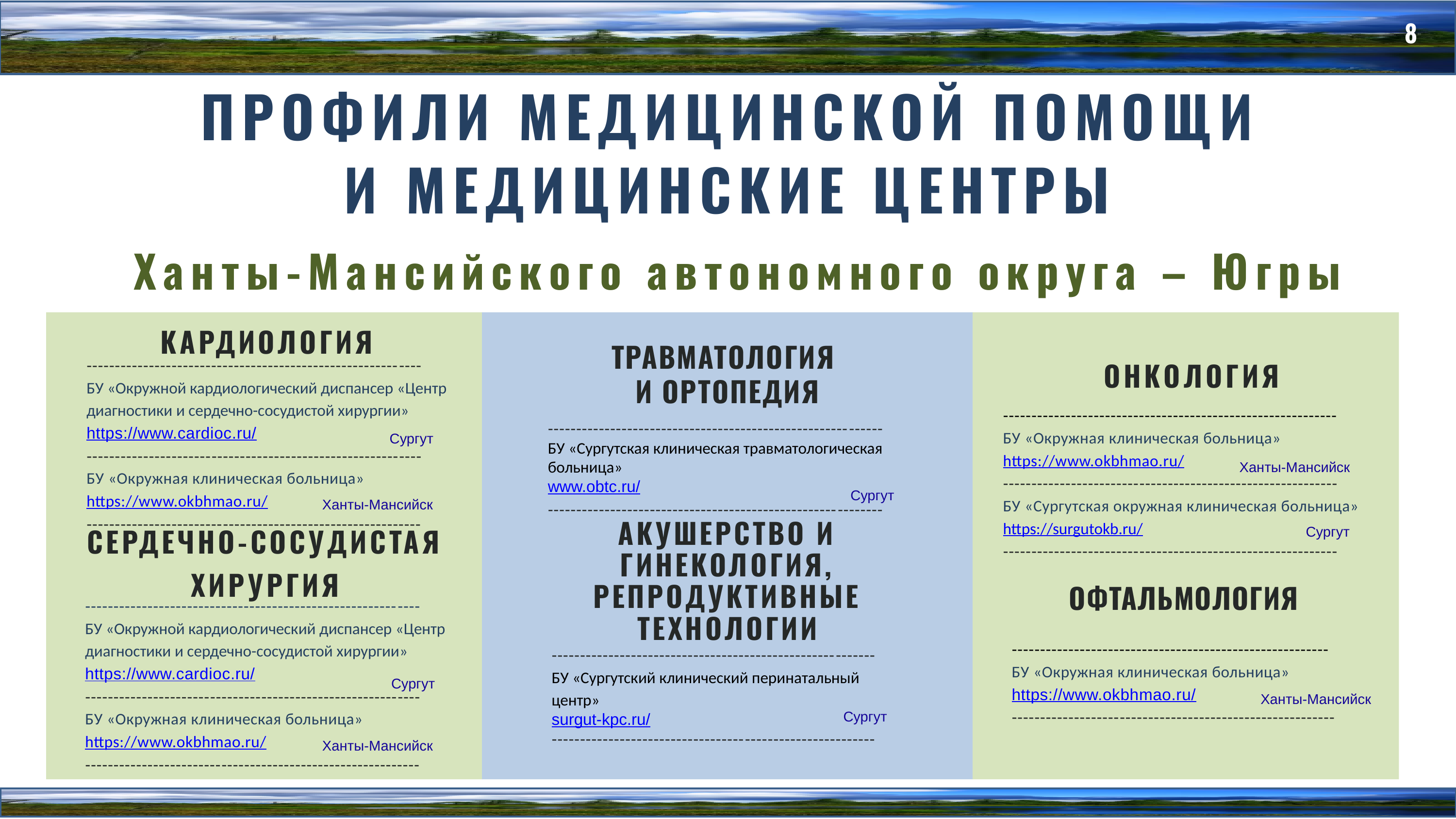

8
8
ПРОФИЛИ МЕДИЦИНСКОЙ ПОМОЩИ
И МЕДИЦИНСКИЕ ЦЕНТРЫ
Ханты-Мансийского автономного округа – Югры

КАРДИОЛОГИЯ
ТРАВМАТОЛОГИЯ
И ОРТОПЕДИЯ

ОНКОЛОГИЯ
-----------------------------------------------------------
БУ «Окружной кардиологический диспансер «Центр диагностики и сердечно-сосудистой хирургии»
https://www.cardioc.ru/
-----------------------------------------------------------
БУ «Окружная клиническая больница»
https://www.okbhmao.ru/
-----------------------------------------------------------

-----------------------------------------------------------
БУ «Окружная клиническая больница»
https://www.okbhmao.ru/
-----------------------------------------------------------
БУ «Сургутская окружная клиническая больница»
https://surgutokb.ru/
-----------------------------------------------------------
-----------------------------------------------------------
БУ «Сургутская клиническая травматологическая больница»
www.obtc.ru/
-----------------------------------------------------------

Сургут

Ханты-Мансийск

Ханты-Мансийск
Сургут
Сургут
СЕРДЕЧНО-СОСУДИСТАЯ ХИРУРГИЯ
АКУШЕРСТВО И ГИНЕКОЛОГИЯ, РЕПРОДУКТИВНЫЕ ТЕХНОЛОГИИ
ОФТАЛЬМОЛОГИЯ
-----------------------------------------------------------
БУ «Окружной кардиологический диспансер «Центр диагностики и сердечно-сосудистой хирургии»
https://www.cardioc.ru/
-----------------------------------------------------------
БУ «Окружная клиническая больница»
https://www.okbhmao.ru/
-----------------------------------------------------------

--------------------------------------------------------
БУ «Окружная клиническая больница»
https://www.okbhmao.ru/
---------------------------------------------------------
---------------------------------------------------------
БУ «Сургутский клинический перинатальный центр»
surgut-kpc.ru/
---------------------------------------------------------

Ханты-Мансийск
Сургут
Сургут

Ханты-Мансийск